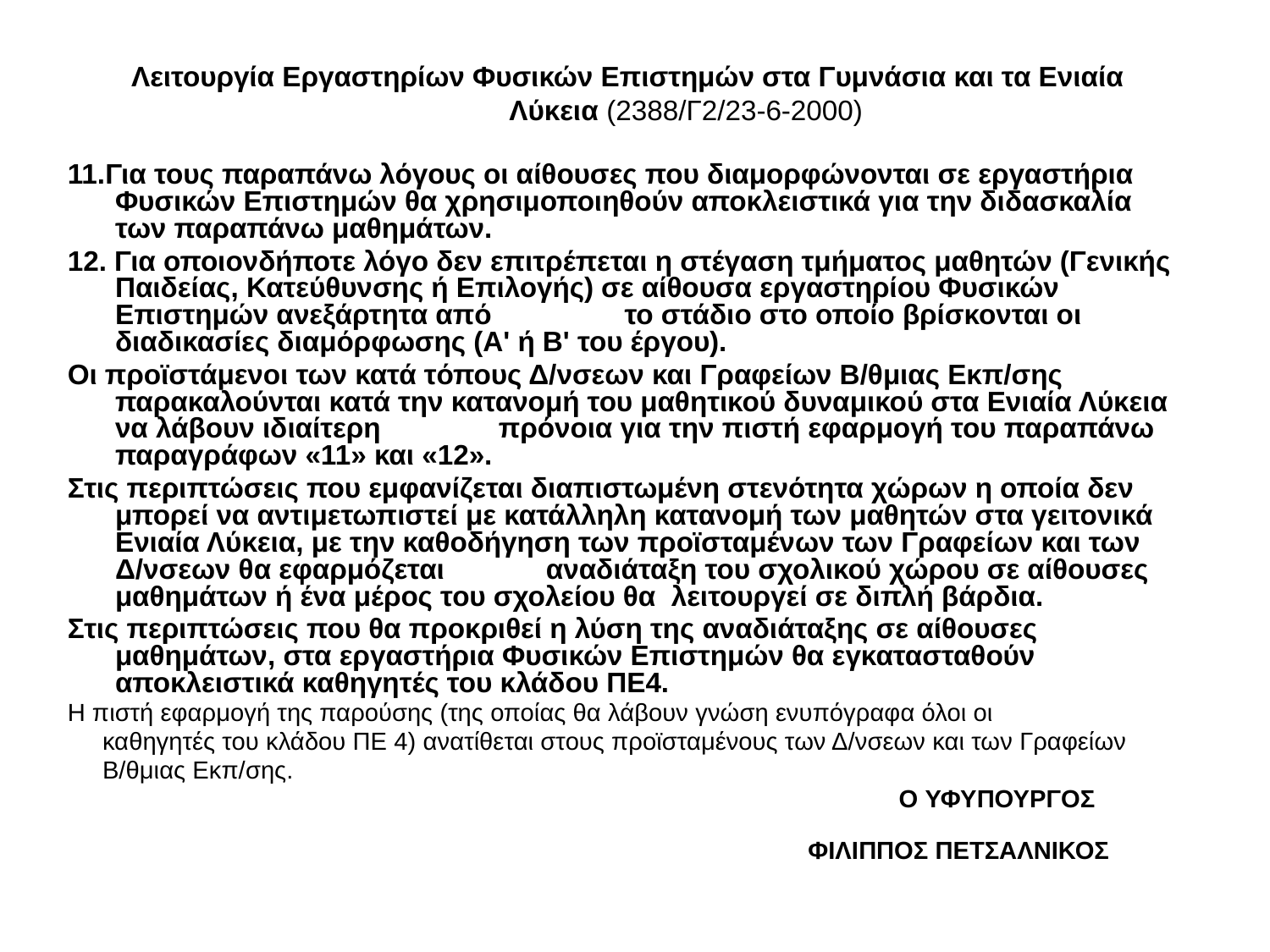

# Λειτουργία Εργαστηρίων Φυσικών Επιστημών στα Γυμνάσια και τα Ενιαία Λύκεια (2388/Γ2/23-6-2000)
11.Για τους παραπάνω λόγους οι αίθουσες που διαμορφώνονται σε εργαστήρια Φυσικών Επιστημών θα χρησιμοποιηθούν αποκλειστικά για την διδασκαλία των παραπάνω μαθημάτων.
12. Για οποιονδήποτε λόγο δεν επιτρέπεται η στέγαση τμήματος μαθητών (Γενικής Παιδείας, Κατεύθυνσης ή Επιλογής) σε αίθουσα εργαστηρίου Φυσικών Επιστημών ανεξάρτητα από                 το στάδιο στο οποίο βρίσκονται οι διαδικασίες διαμόρφωσης (Α' ή Β' του έργου).
Οι προϊστάμενοι των κατά τόπους Δ/νσεων και Γραφείων Β/θμιας Εκπ/σης παρακαλούνται κατά την κατανομή του μαθητικού δυναμικού στα Ενιαία Λύκεια να λάβουν ιδιαίτερη               πρόνοια για την πιστή εφαρμογή του παραπάνω παραγράφων «11» και «12».
Στις περιπτώσεις που εμφανίζεται διαπιστωμένη στενότητα χώρων η οποία δεν μπορεί να αντιμετωπιστεί με κατάλληλη κατανομή των μαθητών στα γειτονικά Ενιαία Λύκεια, με την καθοδήγηση των προϊσταμένων των Γραφείων και των Δ/νσεων θα εφαρμόζεται             αναδιάταξη του σχολικού χώρου σε αίθουσες μαθημάτων ή ένα μέρος του σχολείου θα  λειτουργεί σε διπλή βάρδια.
Στις περιπτώσεις που θα προκριθεί η λύση της αναδιάταξης σε αίθουσες μαθημάτων, στα εργαστήρια Φυσικών Επιστημών θα εγκατασταθούν αποκλειστικά καθηγητές του κλάδου ΠΕ4.
Η πιστή εφαρμογή της παρούσης (της οποίας θα λάβουν γνώση ενυπόγραφα όλοι οι
     καθηγητές του κλάδου ΠΕ 4) ανατίθεται στους προϊσταμένους των Δ/νσεων και των Γραφείων
     Β/θμιας Εκπ/σης.
                                                                                                                       Ο ΥΦΥΠΟΥΡΓΟΣ
                                                                                                          ΦΙΛΙΠΠΟΣ ΠΕΤΣΑΛΝΙΚΟΣ